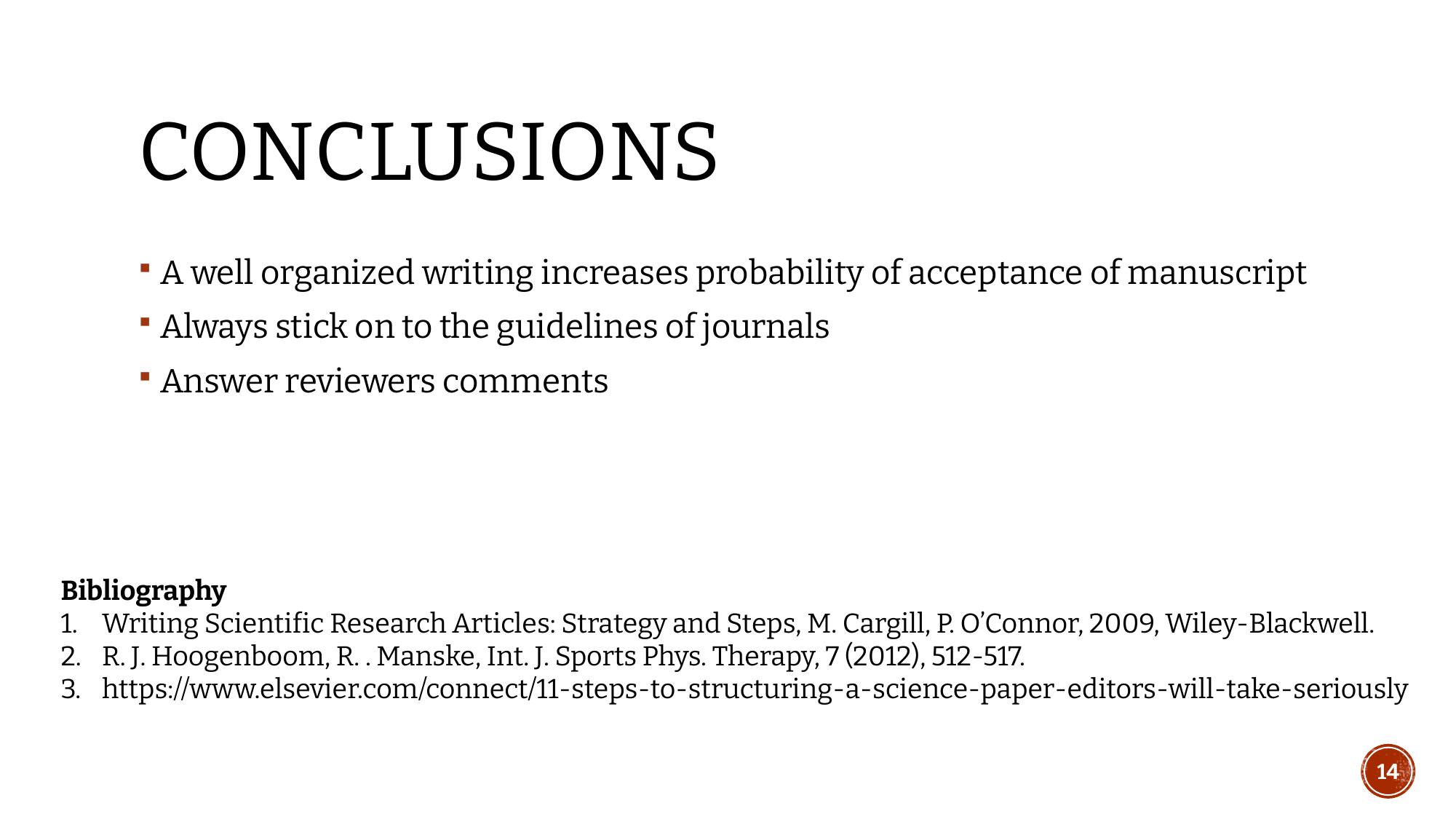

# CONCLUSIONS
A well organized writing increases probability of acceptance of manuscript
Always stick on to the guidelines of journals
Answer reviewers comments
Bibliography
Writing Scientific Research Articles: Strategy and Steps, M. Cargill, P. O’Connor, 2009, Wiley-Blackwell.
R. J. Hoogenboom, R. . Manske, Int. J. Sports Phys. Therapy, 7 (2012), 512-517.
https://www.elsevier.com/connect/11-steps-to-structuring-a-science-paper-editors-will-take-seriously
14